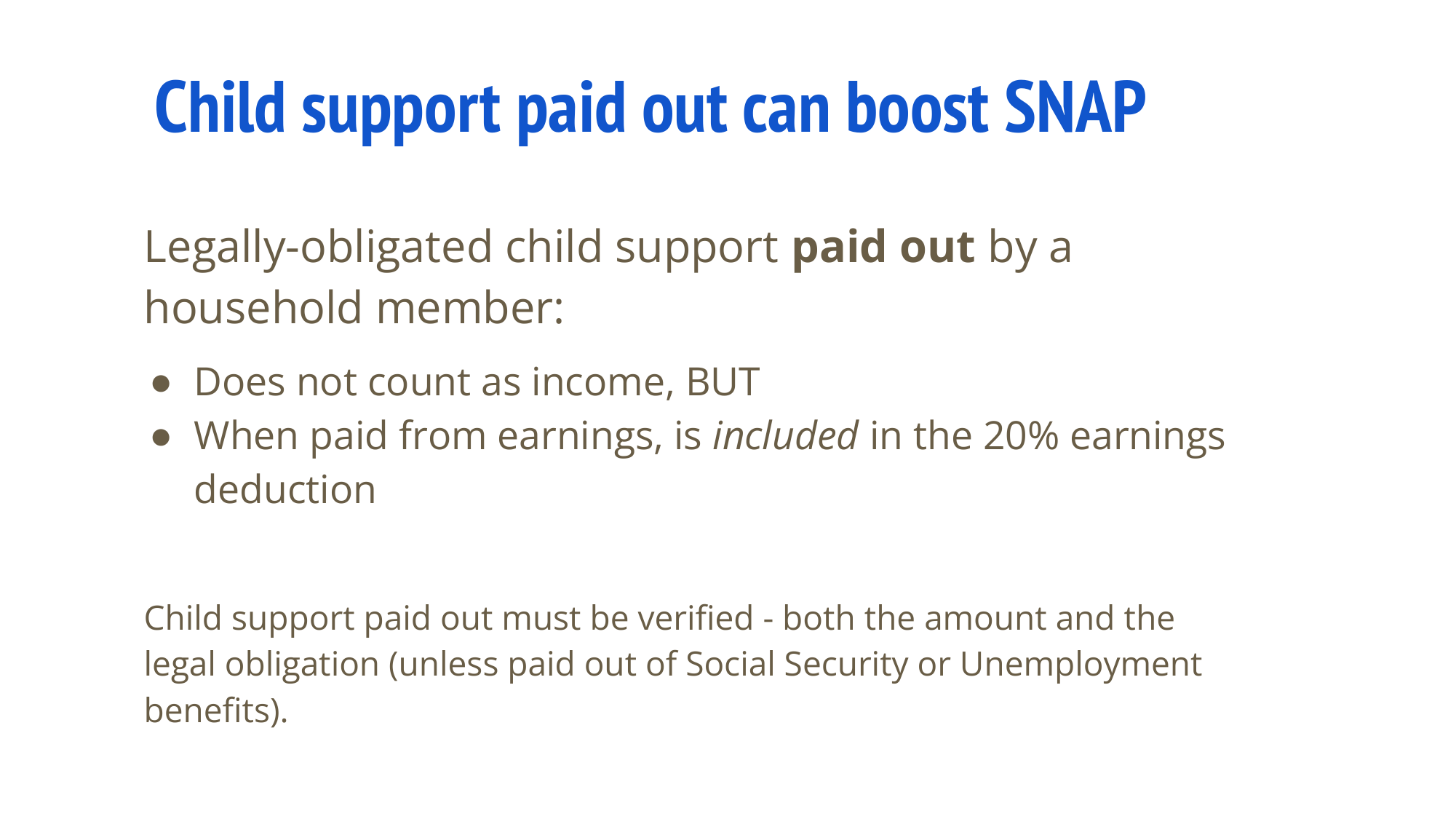

# Child support paid out can boost SNAP
Legally-obligated child support paid out by a household member:
Does not count as income, BUT
When paid from earnings, is included in the 20% earnings deduction

Child support paid out must be verified - both the amount and the legal obligation (unless paid out of Social Security or Unemployment benefits).
69